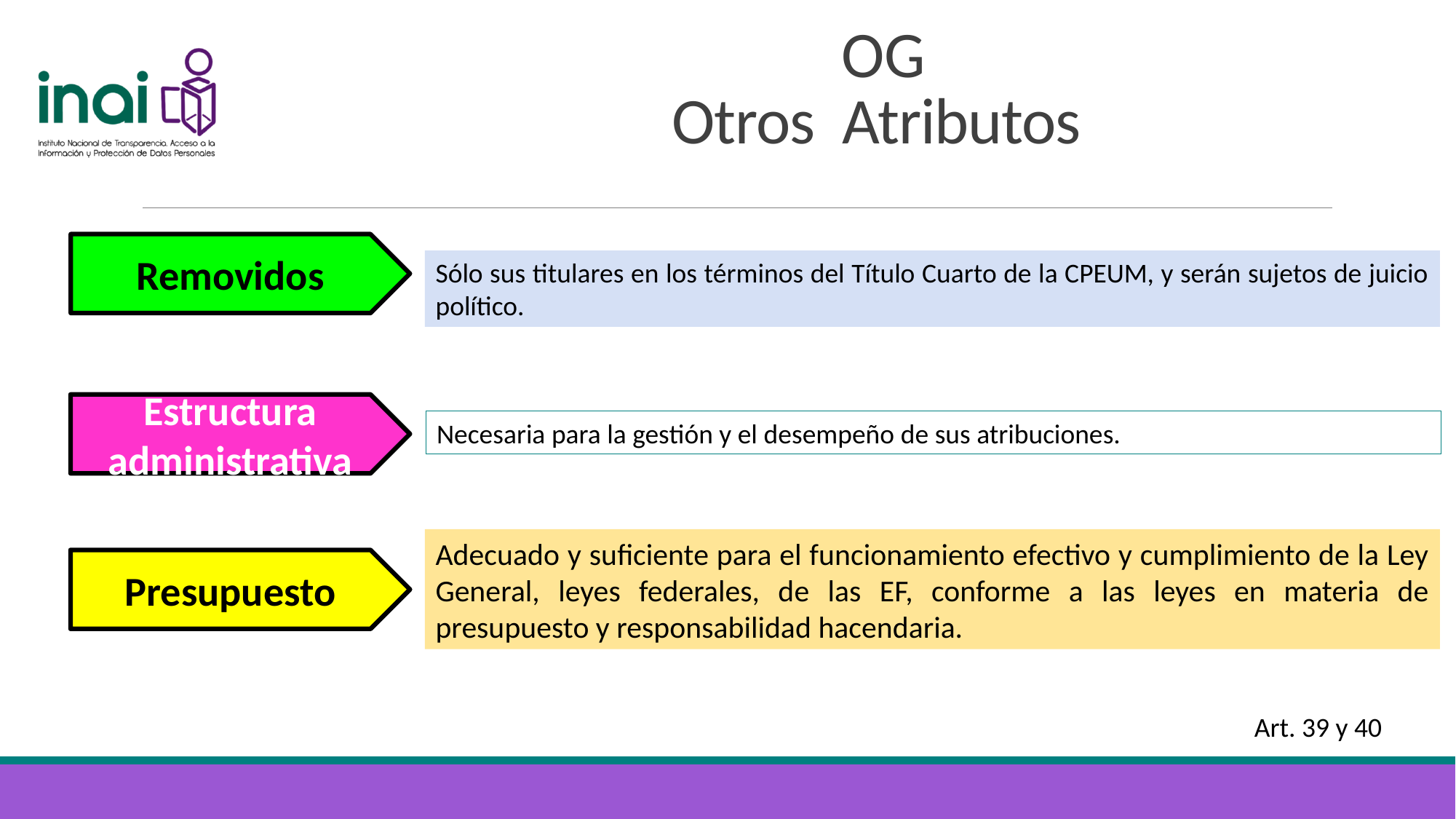

# OG Otros  Atributos
Removidos
Sólo sus titulares en los términos del Título Cuarto de la CPEUM, y serán sujetos de juicio político.
Estructura administrativa
Necesaria para la gestión y el desempeño de sus atribuciones.
Adecuado y suficiente para el funcionamiento efectivo y cumplimiento de la Ley General, leyes federales, de las EF, conforme a las leyes en materia de presupuesto y responsabilidad hacendaria.
Presupuesto
Art. 39 y 40